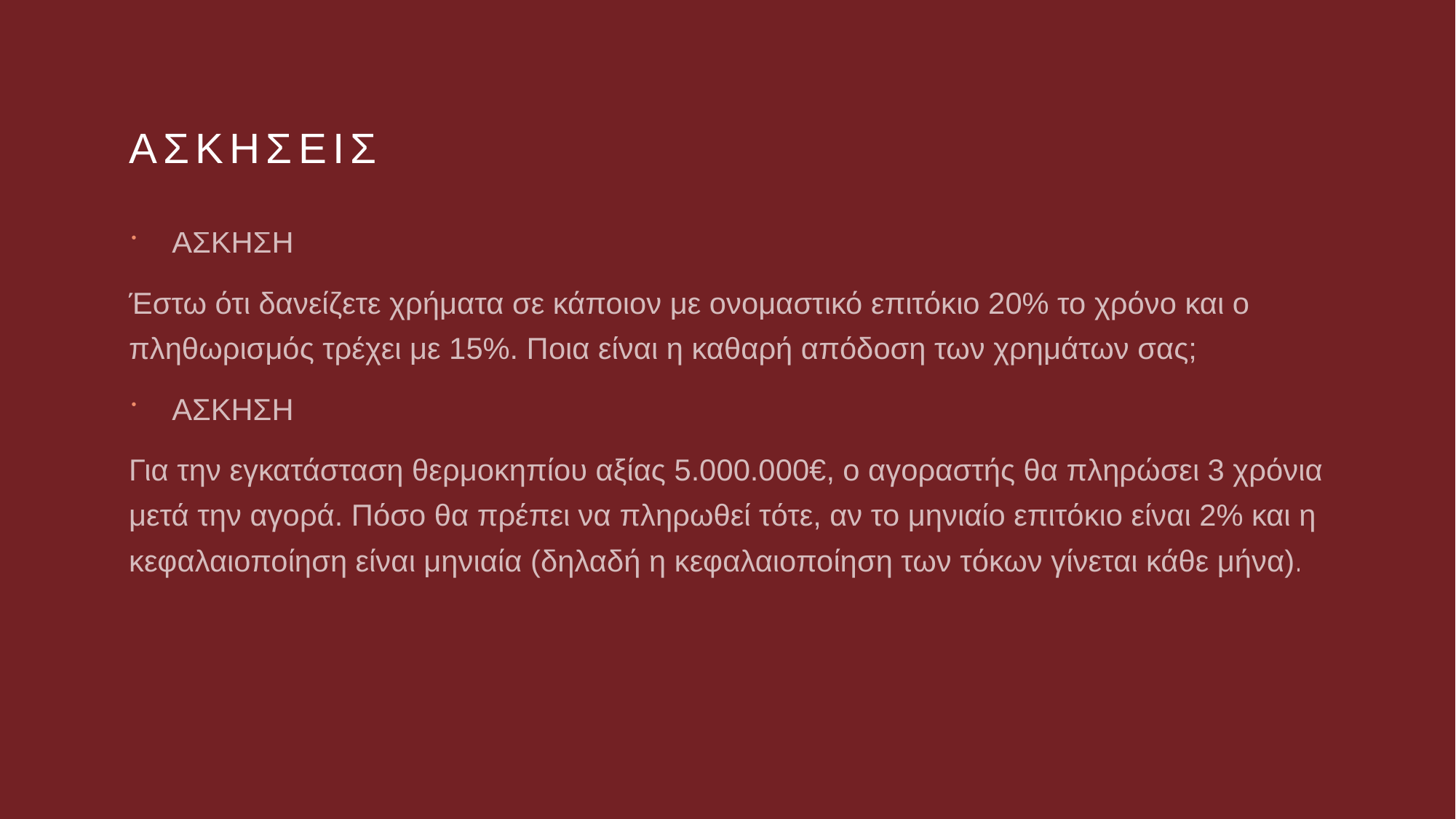

# ασκησεισ
ΑΣΚΗΣΗ
Έστω ότι δανείζετε χρήματα σε κάποιον με ονομαστικό επιτόκιο 20% το χρόνο και ο πληθωρισμός τρέχει με 15%. Ποια είναι η καθαρή απόδοση των χρημάτων σας;
ΑΣΚΗΣΗ
Για την εγκατάσταση θερμοκηπίου αξίας 5.000.000€, ο αγοραστής θα πληρώσει 3 χρόνια μετά την αγορά. Πόσο θα πρέπει να πληρωθεί τότε, αν το μηνιαίο επιτόκιο είναι 2% και η κεφαλαιοποίηση είναι μηνιαία (δηλαδή η κεφαλαιοποίηση των τόκων γίνεται κάθε μήνα).